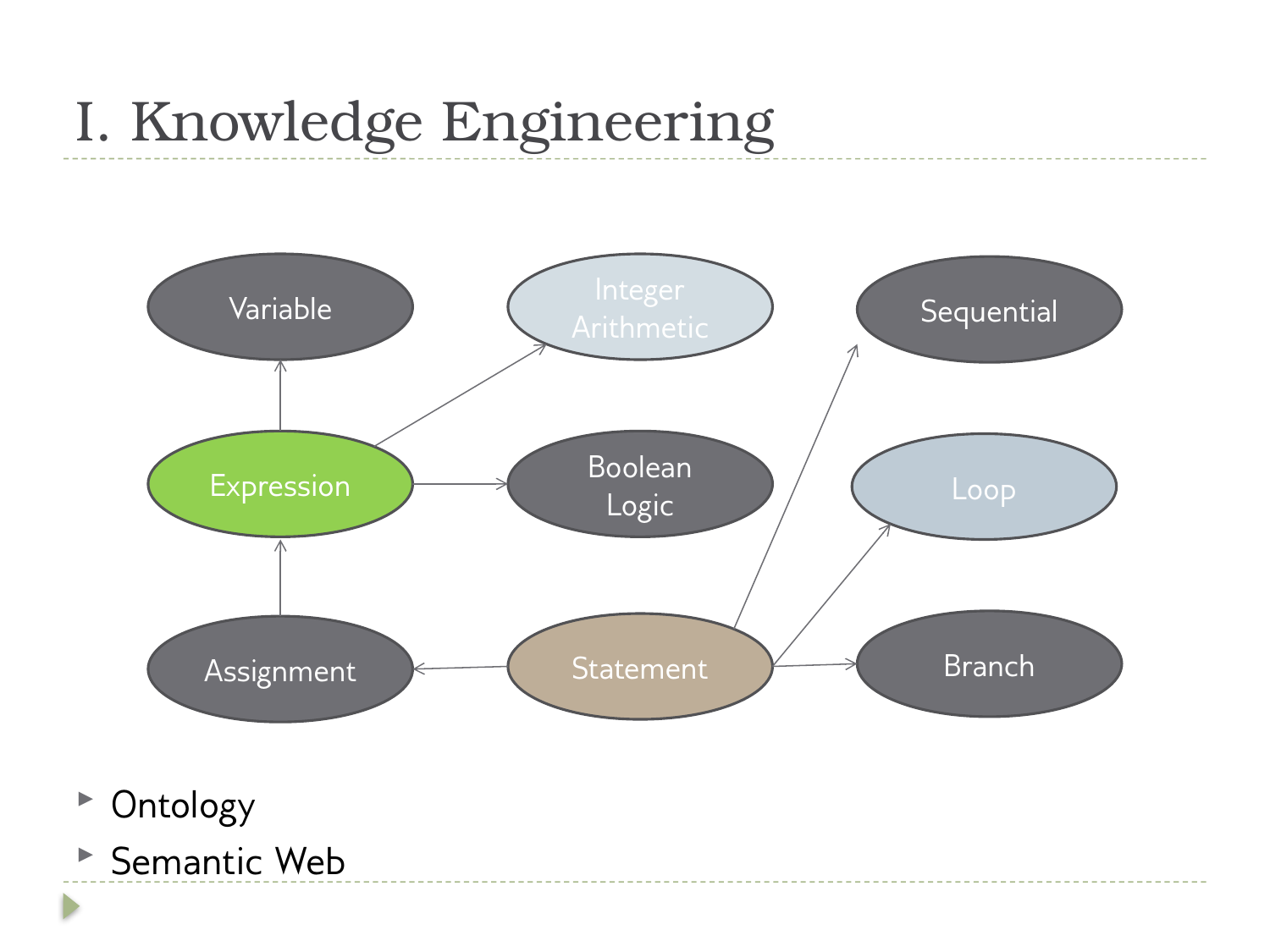

# I. Knowledge Engineering
Variable
Integer Arithmetic
Sequential
Expression
Boolean Logic
Loop
Branch
Statement
Assignment
Ontology
Semantic Web